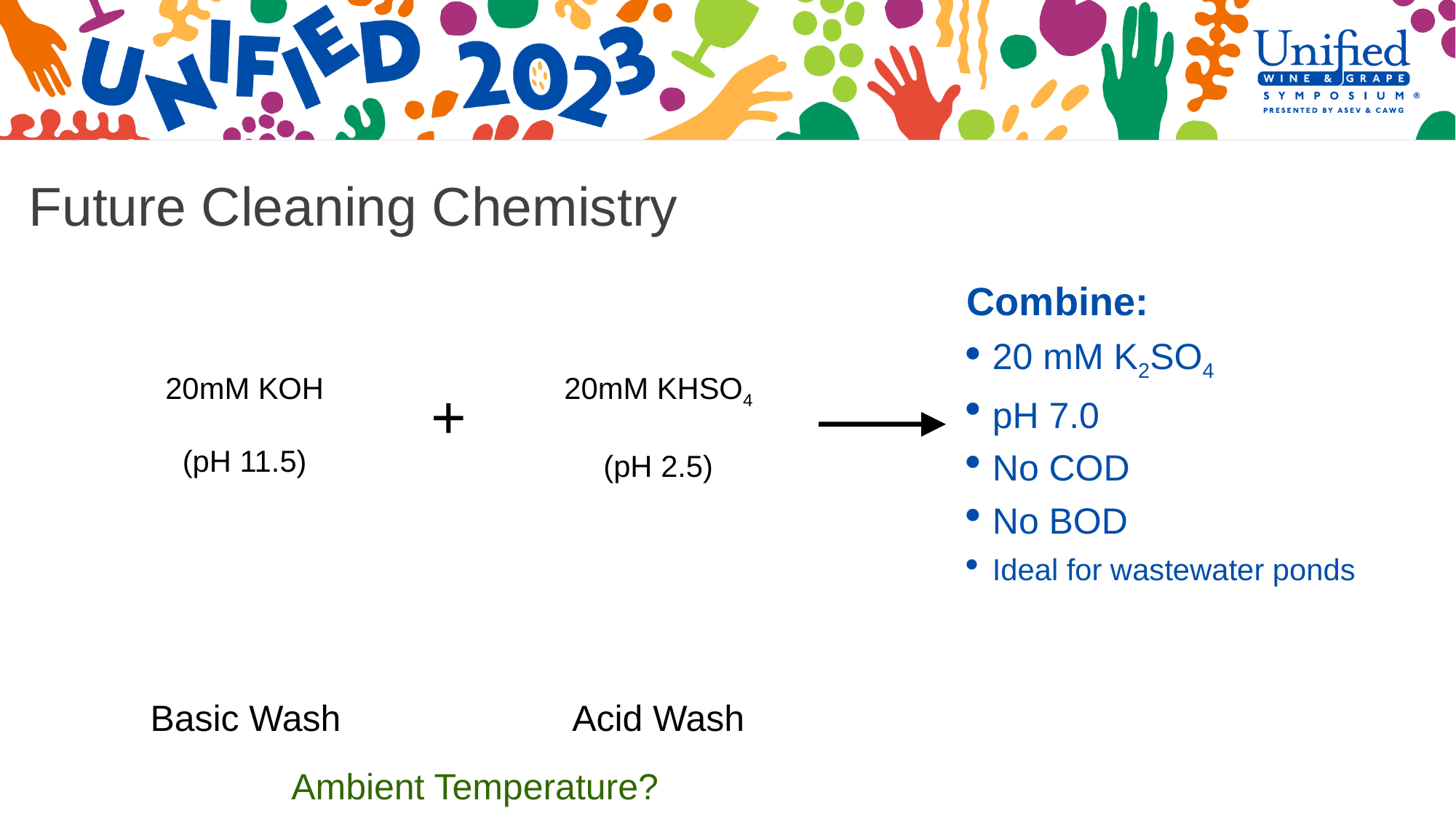

Future Cleaning Chemistry
Combine:
20 mM K2SO4
pH 7.0
No COD
No BOD
Ideal for wastewater ponds

20mM KOH

(pH 11.5)
20mM KHSO4

(pH 2.5)
+
Basic Wash
Acid Wash
Ambient Temperature?